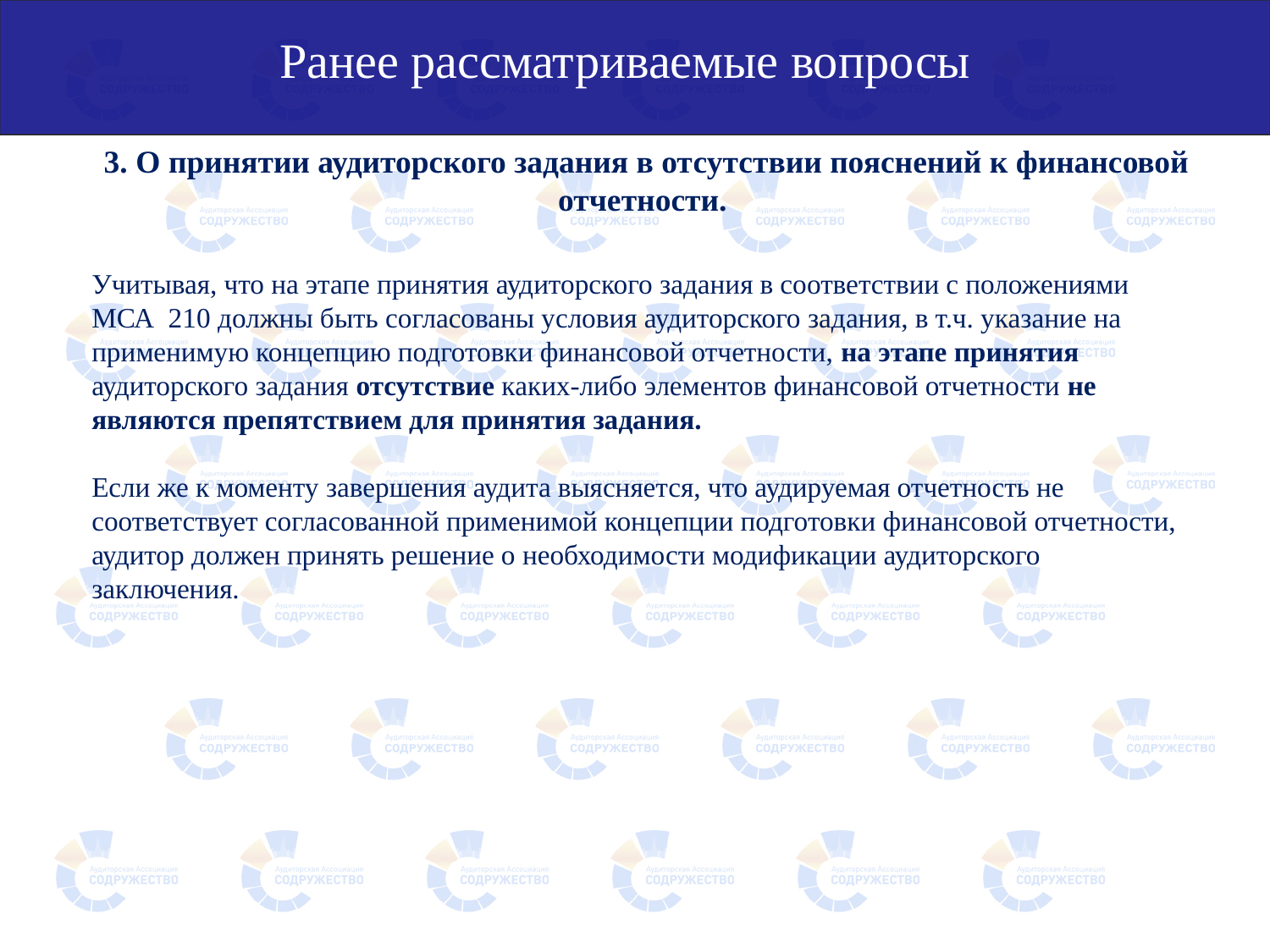

Ранее рассматриваемые вопросы
3. О принятии аудиторского задания в отсутствии пояснений к финансовой отчетности.

Учитывая, что на этапе принятия аудиторского задания в соответствии с положениями МСА  210 должны быть согласованы условия аудиторского задания, в т.ч. указание на применимую концепцию подготовки финансовой отчетности, на этапе принятия аудиторского задания отсутствие каких-либо элементов финансовой отчетности не являются препятствием для принятия задания.

Если же к моменту завершения аудита выясняется, что аудируемая отчетность не соответствует согласованной применимой концепции подготовки финансовой отчетности, аудитор должен принять решение о необходимости модификации аудиторского заключения.